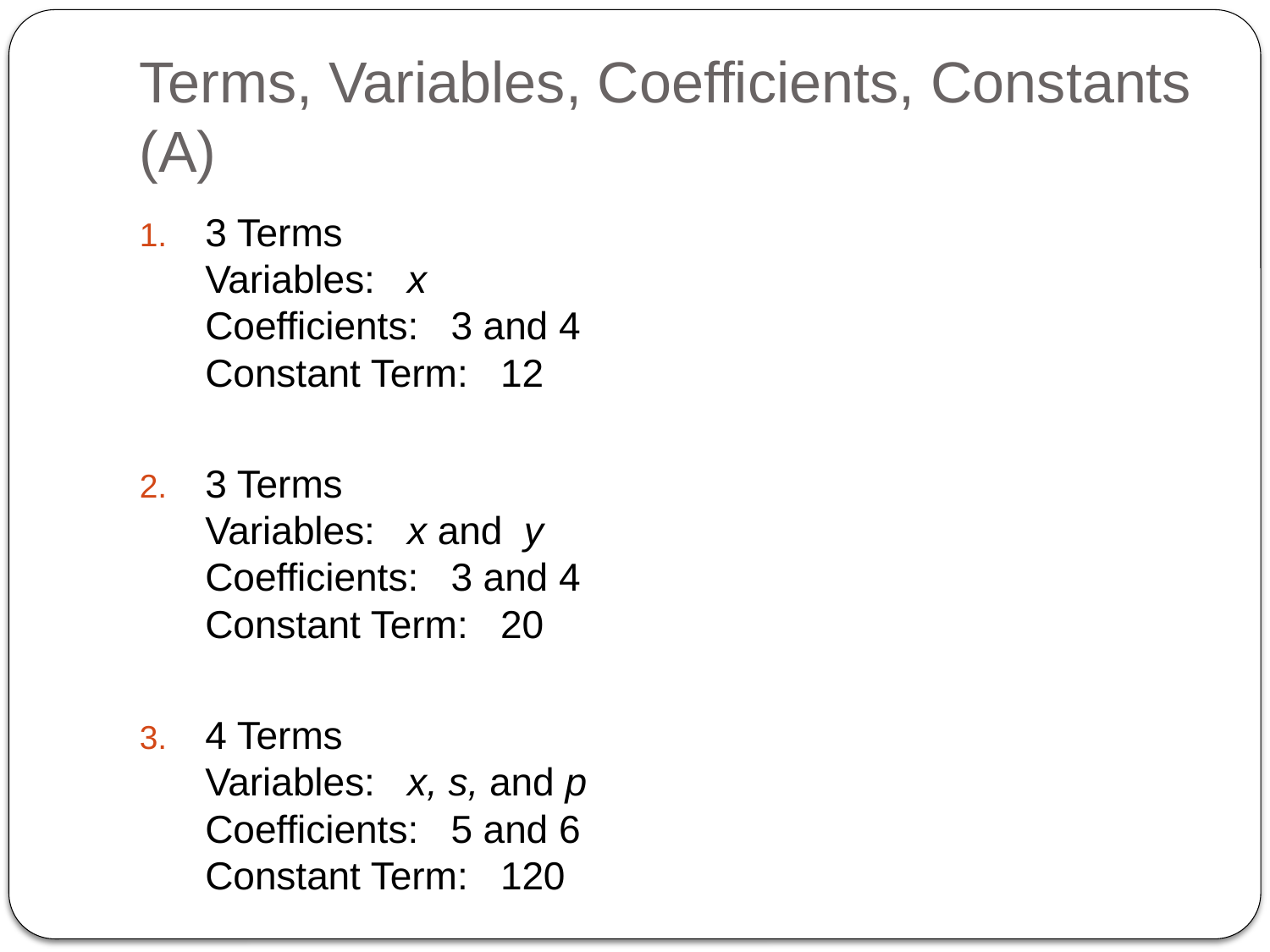

# Terms, Variables, Coefficients, Constants (A)
3 Terms
Variables:   x
Coefficients:   3 and 4
Constant Term:   12

3 Terms
Variables:   x and  y
Coefficients:   3 and 4
Constant Term:   20

4 Terms
Variables:   x, s, and p
Coefficients:   5 and 6
Constant Term:   120